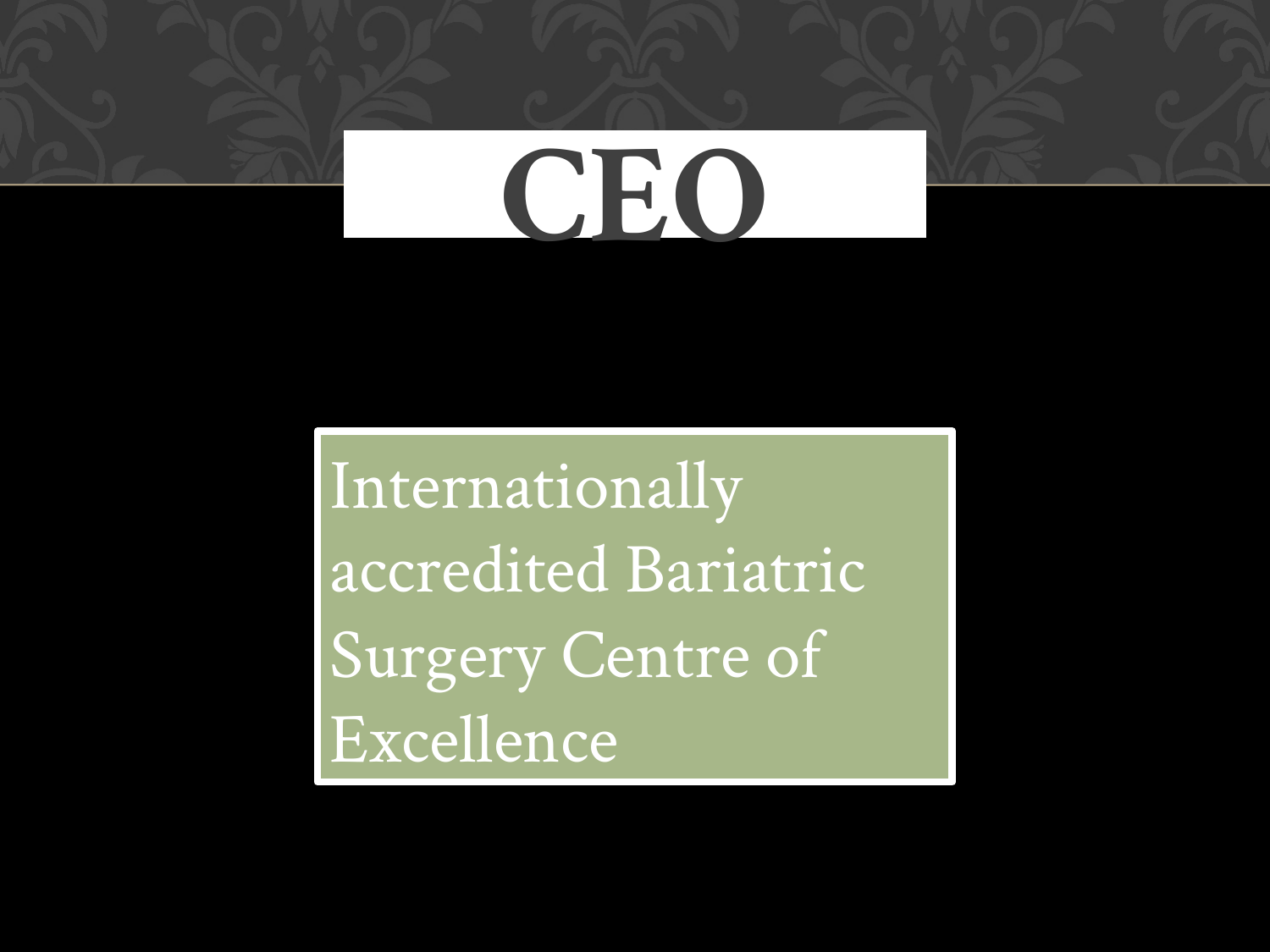

# CEO
Internationally accredited Bariatric Surgery Centre of Excellence